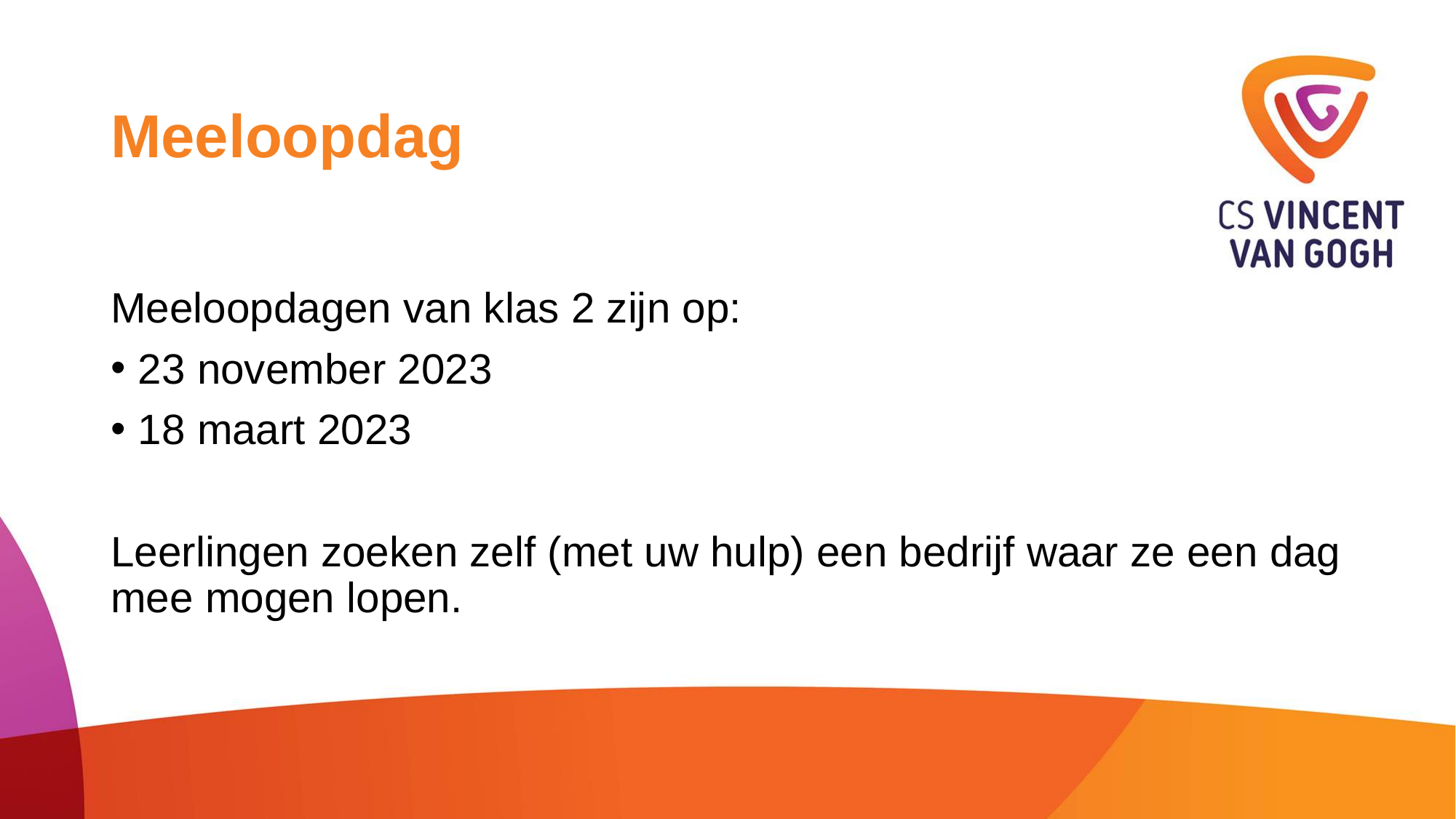

# Meeloopdag
Meeloopdagen van klas 2 zijn op:
23 november 2023
18 maart 2023

Leerlingen zoeken zelf (met uw hulp) een bedrijf waar ze een dag mee mogen lopen.